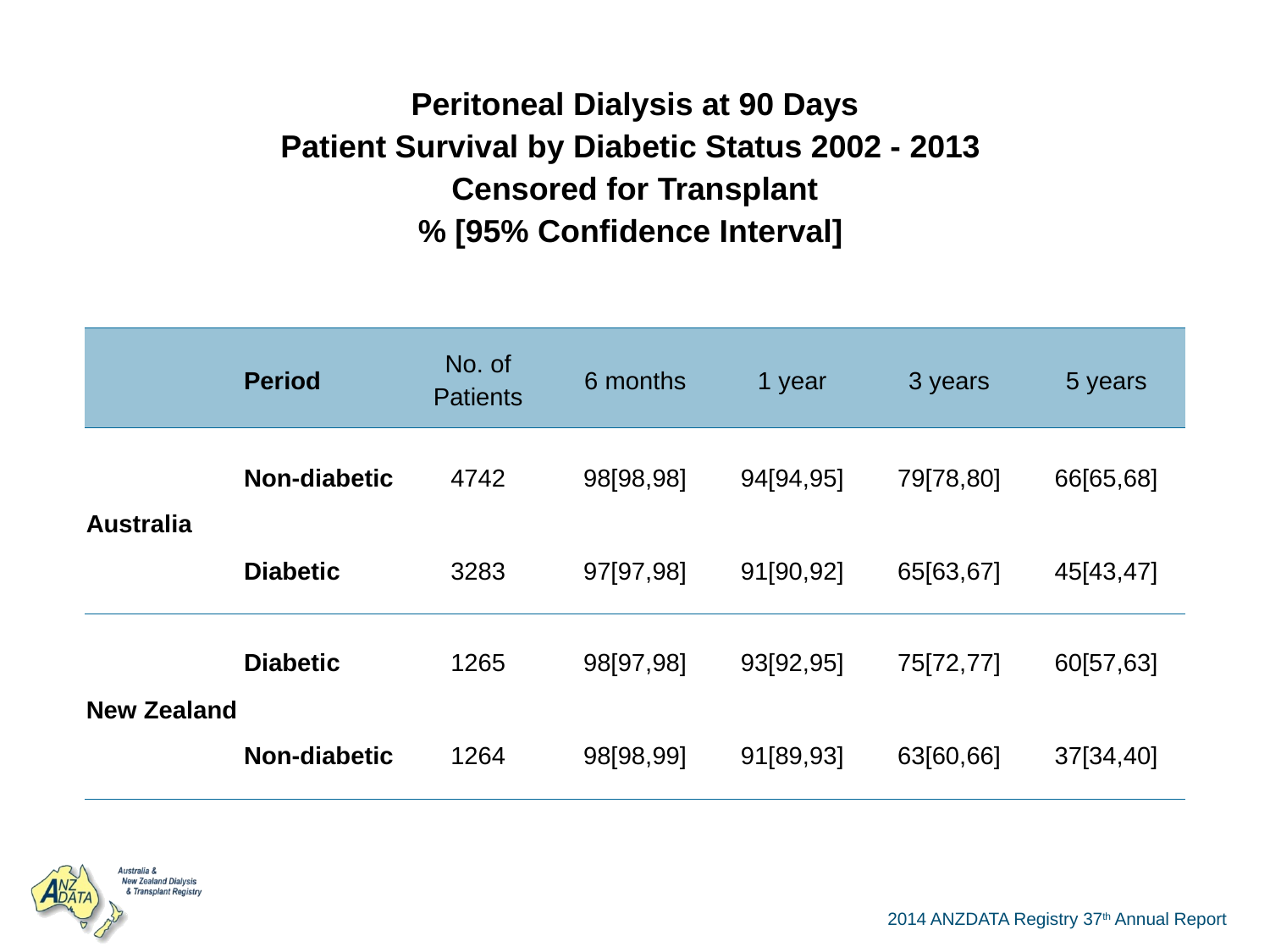

| Peritoneal Dialysis at 90 Days Patient Survival by Diabetic Status 2002 - 2013 Censored for Transplant % [95% Confidence Interval] |  |  |  |  |  |  |
| --- | --- | --- | --- | --- | --- | --- |
|  | Period | No. of Patients | 6 months | 1 year | 3 years | 5 years |
| Australia | Non-diabetic | 4742 | 98[98,98] | 94[94,95] | 79[78,80] | 66[65,68] |
|  | Diabetic | 3283 | 97[97,98] | 91[90,92] | 65[63,67] | 45[43,47] |
| New Zealand | Diabetic | 1265 | 98[97,98] | 93[92,95] | 75[72,77] | 60[57,63] |
|  | Non-diabetic | 1264 | 98[98,99] | 91[89,93] | 63[60,66] | 37[34,40] |